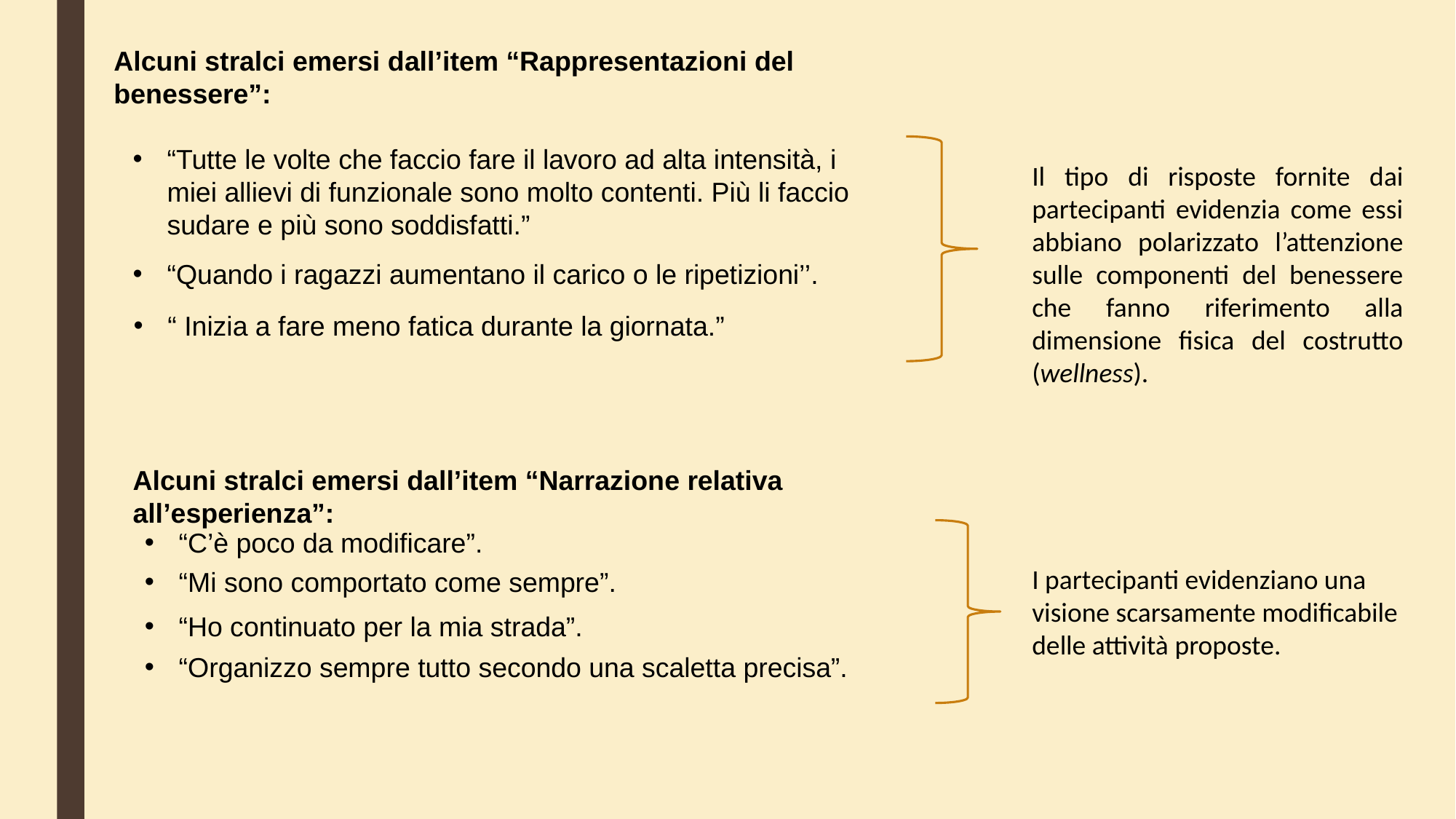

Alcuni stralci emersi dall’item “Rappresentazioni del benessere”:
“Tutte le volte che faccio fare il lavoro ad alta intensità, i miei allievi di funzionale sono molto contenti. Più li faccio sudare e più sono soddisfatti.”

Il tipo di risposte fornite dai partecipanti evidenzia come essi abbiano polarizzato l’attenzione sulle componenti del benessere che fanno riferimento alla dimensione fisica del costrutto (wellness).

“Quando i ragazzi aumentano il carico o le ripetizioni’’.
“ Inizia a fare meno fatica durante la giornata.”
Alcuni stralci emersi dall’item “Narrazione relativa all’esperienza”:
“C’è poco da modificare”.

I partecipanti evidenziano una visione scarsamente modificabile delle attività proposte.
“Mi sono comportato come sempre”.
“Ho continuato per la mia strada”.
“Organizzo sempre tutto secondo una scaletta precisa”.